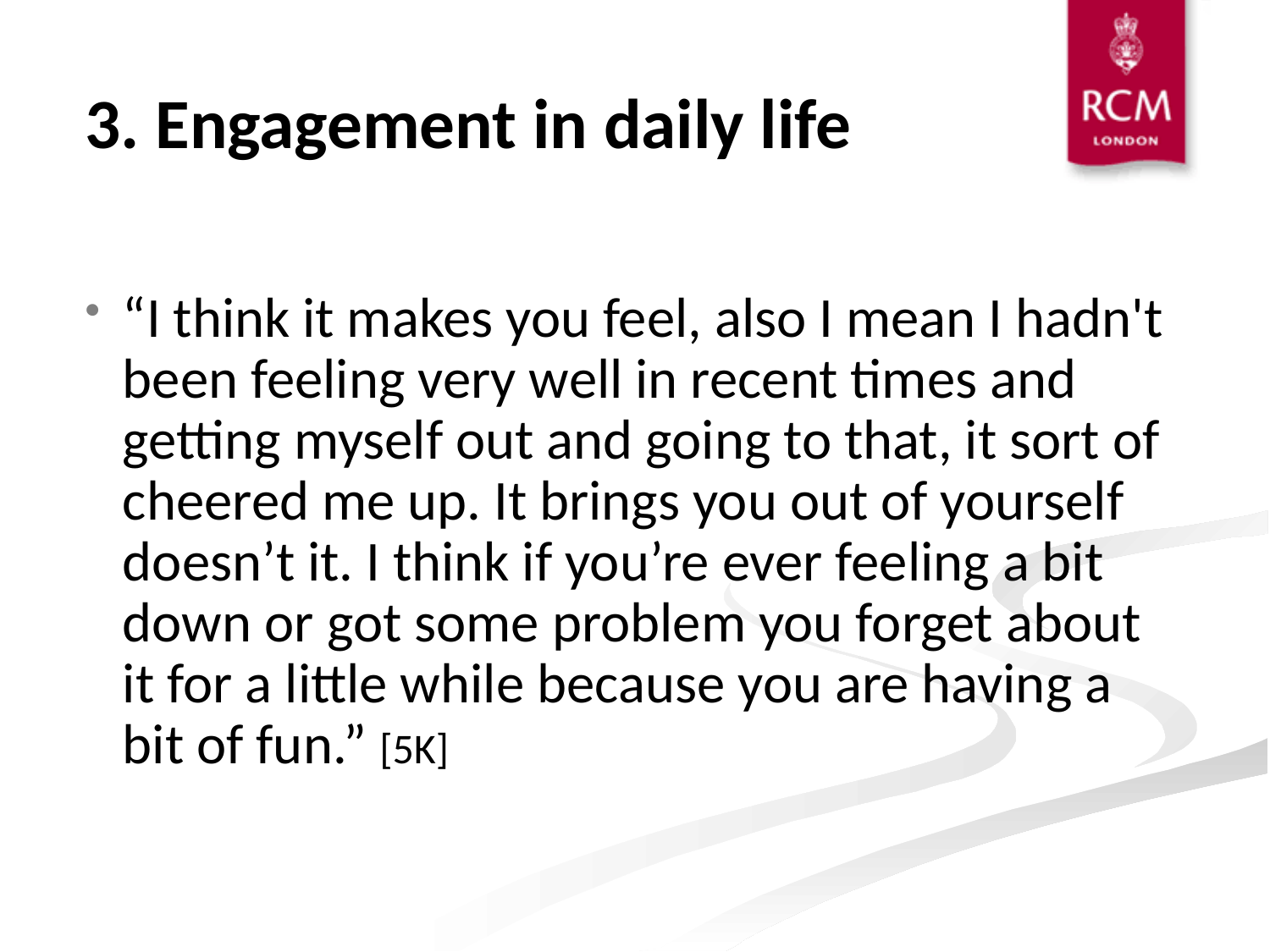

# 3. Engagement in daily life
“I think it makes you feel, also I mean I hadn't been feeling very well in recent times and getting myself out and going to that, it sort of cheered me up. It brings you out of yourself doesn’t it. I think if you’re ever feeling a bit down or got some problem you forget about it for a little while because you are having a bit of fun.” [5K]